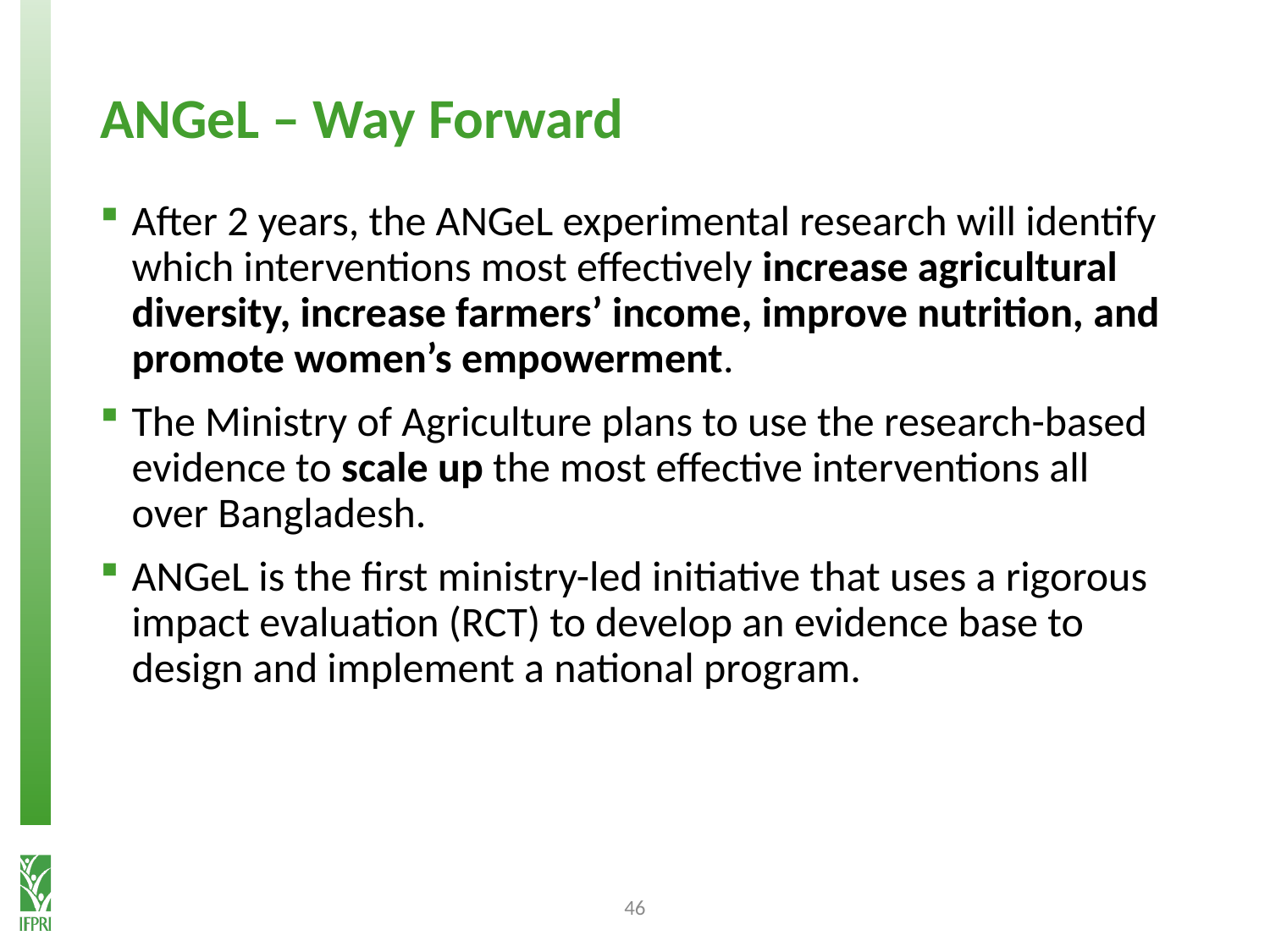

# ANGeL – Way Forward
After 2 years, the ANGeL experimental research will identify which interventions most effectively increase agricultural diversity, increase farmers’ income, improve nutrition, and promote women’s empowerment.
The Ministry of Agriculture plans to use the research-based evidence to scale up the most effective interventions all over Bangladesh.
ANGeL is the first ministry-led initiative that uses a rigorous impact evaluation (RCT) to develop an evidence base to design and implement a national program.
46